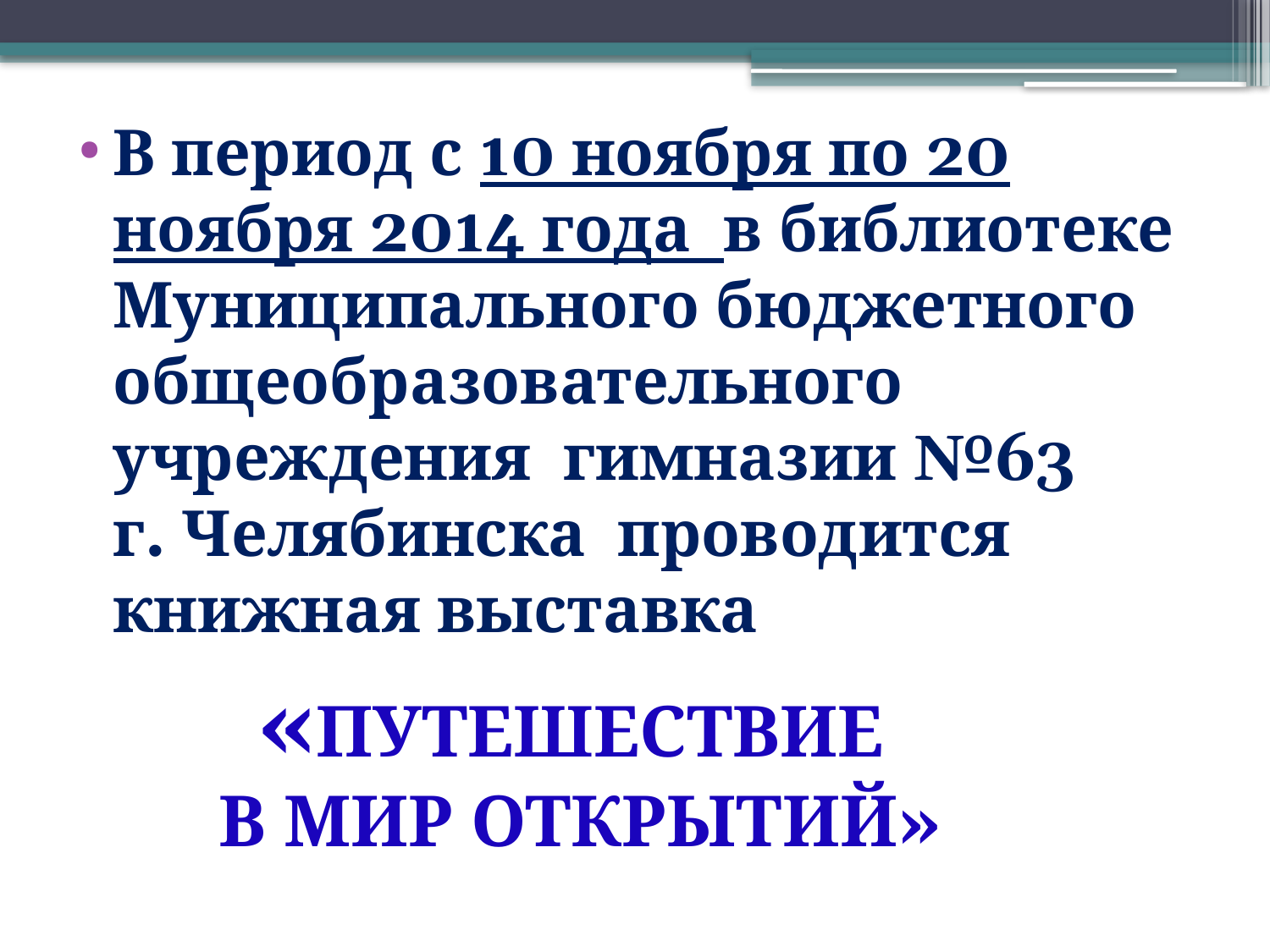

В период с 10 ноября по 20 ноября 2014 года  в библиотеке  Муниципального бюджетного общеобразовательного учреждения  гимназии №63
г. Челябинска  проводится книжная выставка
«Путешествие
в мир открытий»